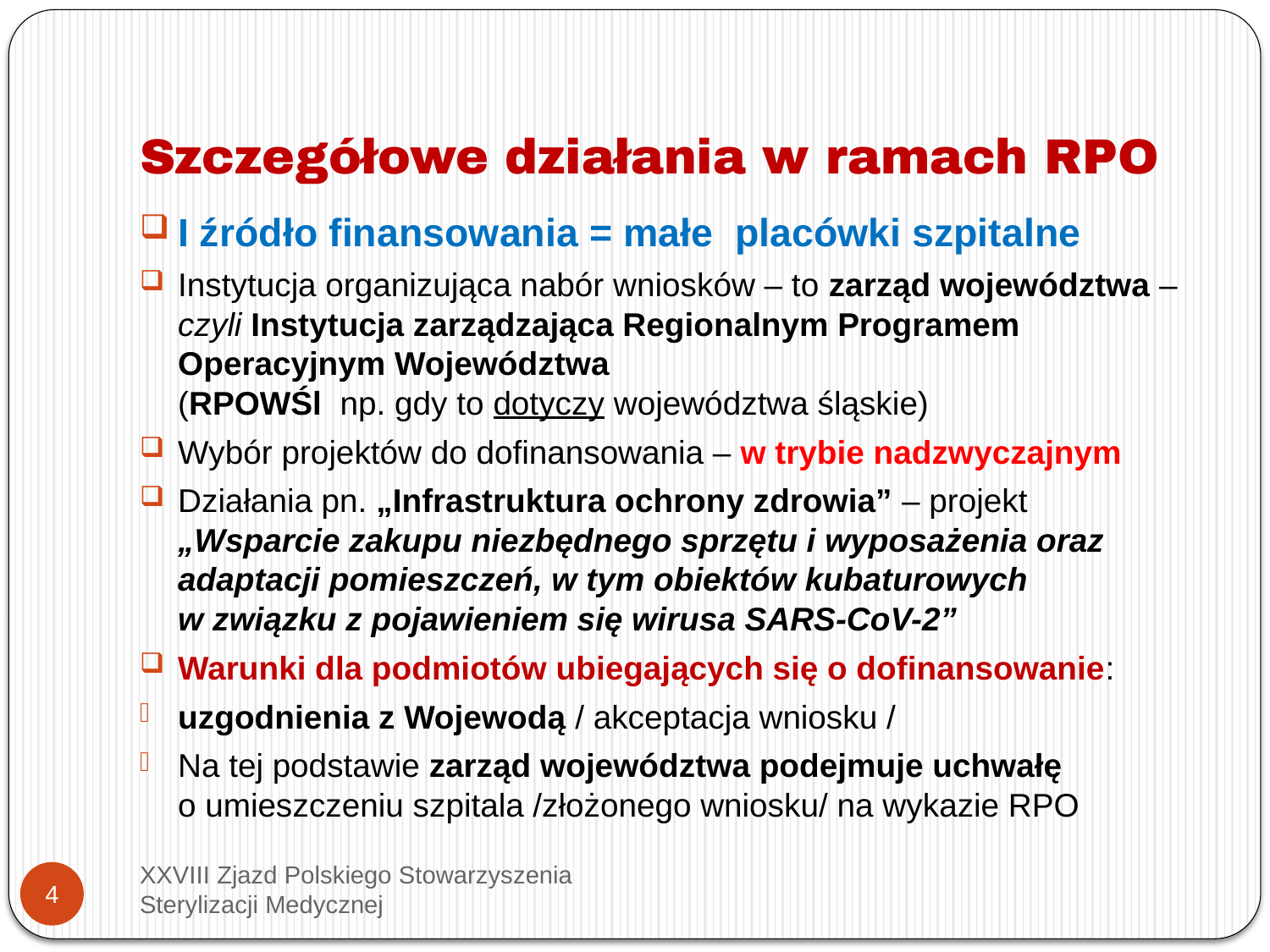

# Szczegółowe działania w ramach RPO
I źródło finansowania = małe  placówki szpitalne
Instytucja organizująca nabór wniosków – to zarząd województwa – czyli Instytucja zarządzająca Regionalnym Programem Operacyjnym Województwa
(RPOWŚl  np. gdy to dotyczy województwa śląskie)
Wybór projektów do dofinansowania – w trybie nadzwyczajnym
Działania pn. „Infrastruktura ochrony zdrowia” – projekt „Wsparcie zakupu niezbędnego sprzętu i wyposażenia oraz adaptacji pomieszczeń, w tym obiektów kubaturowych
w związku z pojawieniem się wirusa SARS-CoV-2”
Warunki dla podmiotów ubiegających się o dofinansowanie:
uzgodnienia z Wojewodą / akceptacja wniosku /
Na tej podstawie zarząd województwa podejmuje uchwałę
o umieszczeniu szpitala /złożonego wniosku/ na wykazie RPO
XXVIII Zjazd Polskiego Stowarzyszenia Sterylizacji Medycznej
4